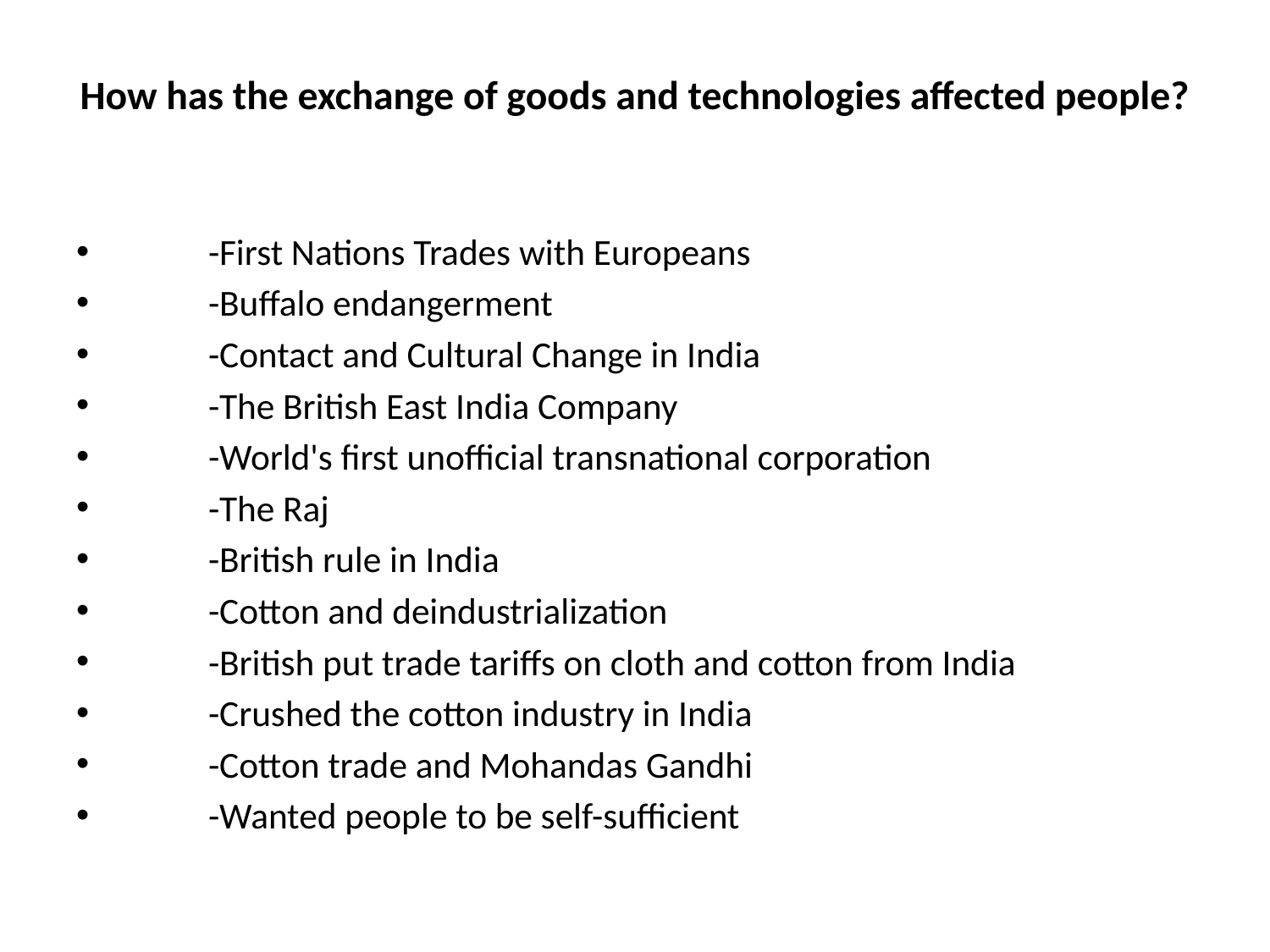

# How has the exchange of goods and technologies affected people?
	-First Nations Trades with Europeans
		-Buffalo endangerment
	-Contact and Cultural Change in India
		-The British East India Company
			-World's first unofficial transnational corporation
		-The Raj
			-British rule in India
		-Cotton and deindustrialization
			-British put trade tariffs on cloth and cotton from India
				-Crushed the cotton industry in India
		-Cotton trade and Mohandas Gandhi
			-Wanted people to be self-sufficient